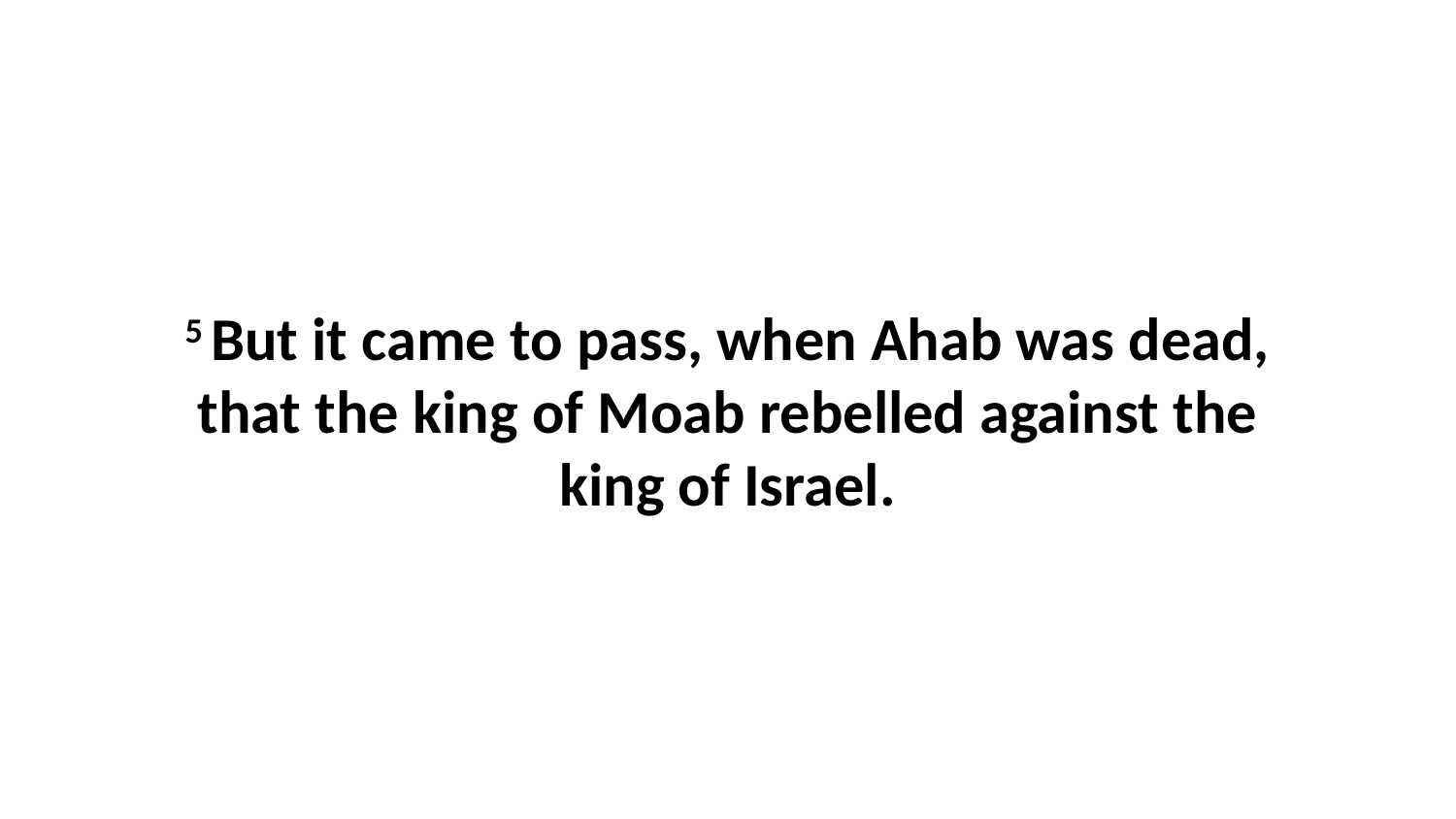

5 But it came to pass, when Ahab was dead, that the king of Moab rebelled against the king of Israel.